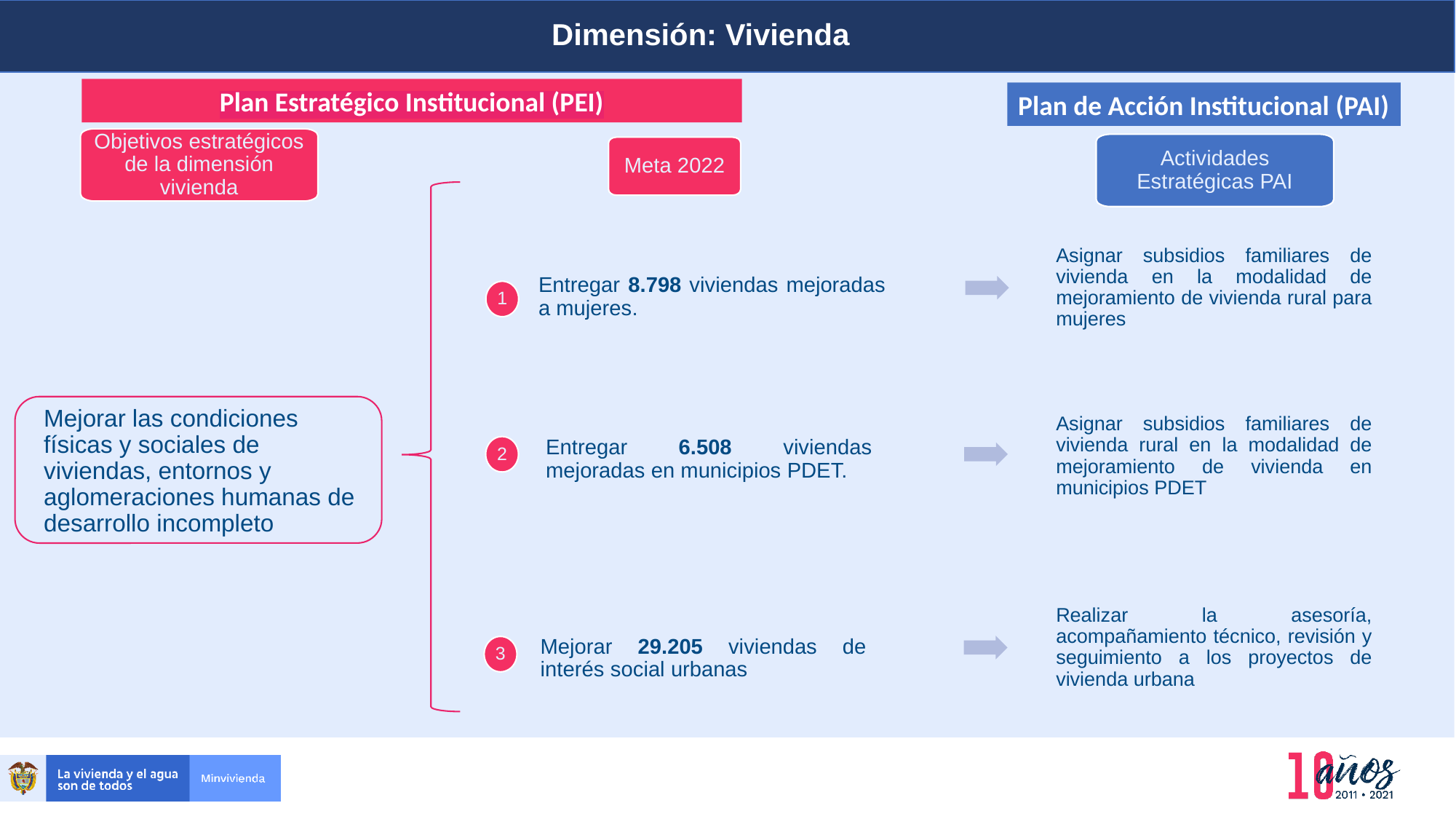

Dimensión: Vivienda

Planeación y presupuesto

Plan Estratégico Institucional (PEI)
Plan de Acción Institucional (PAI)
Objetivos estratégicos de la dimensión vivienda
Actividades Estratégicas PAI
Meta 2022

Asignar subsidios familiares de vivienda en la modalidad de mejoramiento de vivienda rural para mujeres
Entregar 8.798 viviendas mejoradas a mujeres.

1

Mejorar las condiciones físicas y sociales de viviendas, entornos y aglomeraciones humanas de desarrollo incompleto
Entregar 6.508 viviendas mejoradas en municipios PDET.
Asignar subsidios familiares de vivienda rural en la modalidad de mejoramiento de vivienda en municipios PDET
2

Mejorar 29.205 viviendas de interés social urbanas
Realizar la asesoría, acompañamiento técnico, revisión y seguimiento a los proyectos de vivienda urbana

3